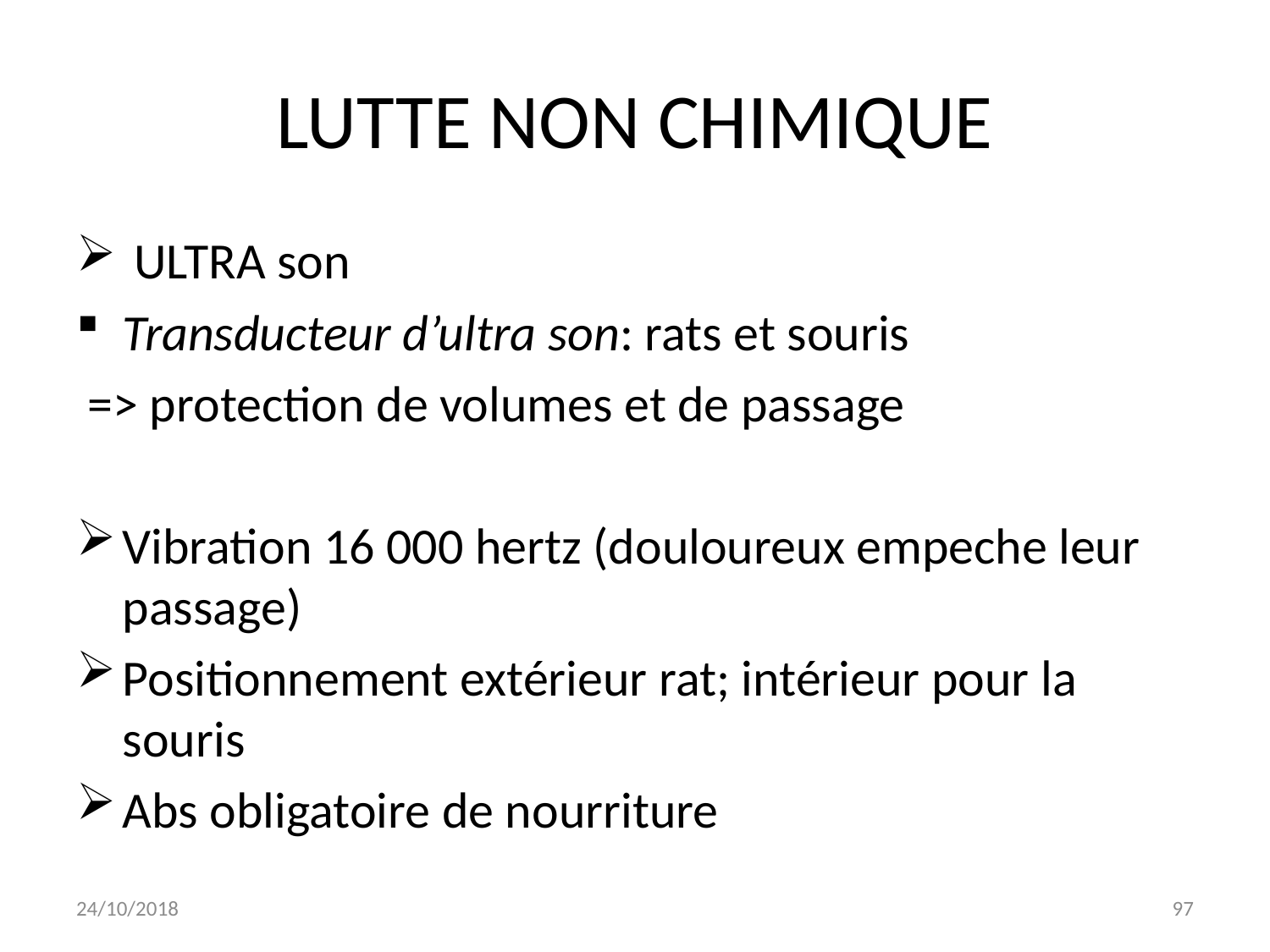

# LUTTE NON CHIMIQUE
 ULTRA son
Transducteur d’ultra son: rats et souris
 => protection de volumes et de passage

Vibration 16 000 hertz (douloureux empeche leur passage)
Positionnement extérieur rat; intérieur pour la souris
Abs obligatoire de nourriture

24/10/2018
97